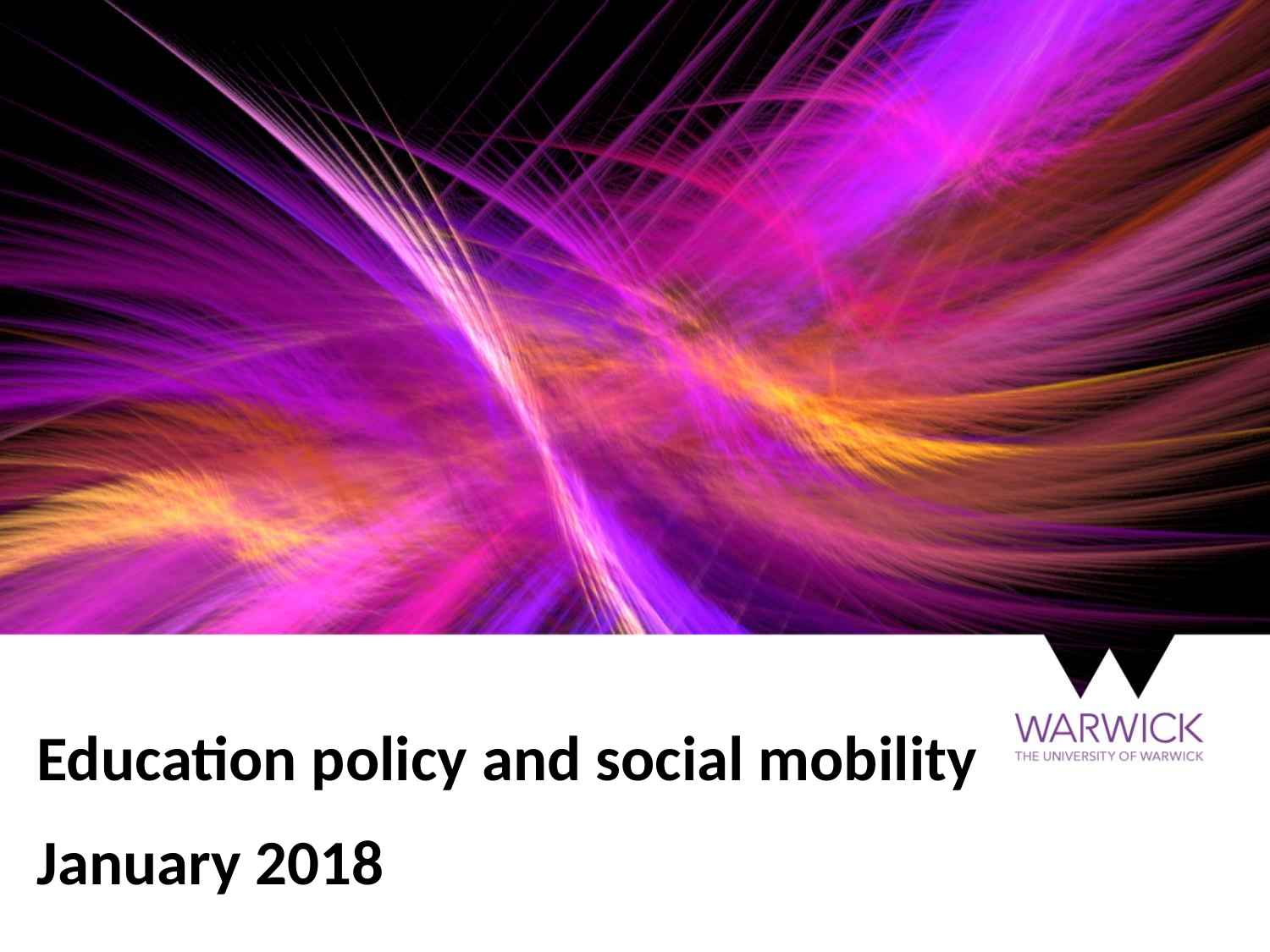

Education policy and social mobility
January 2018